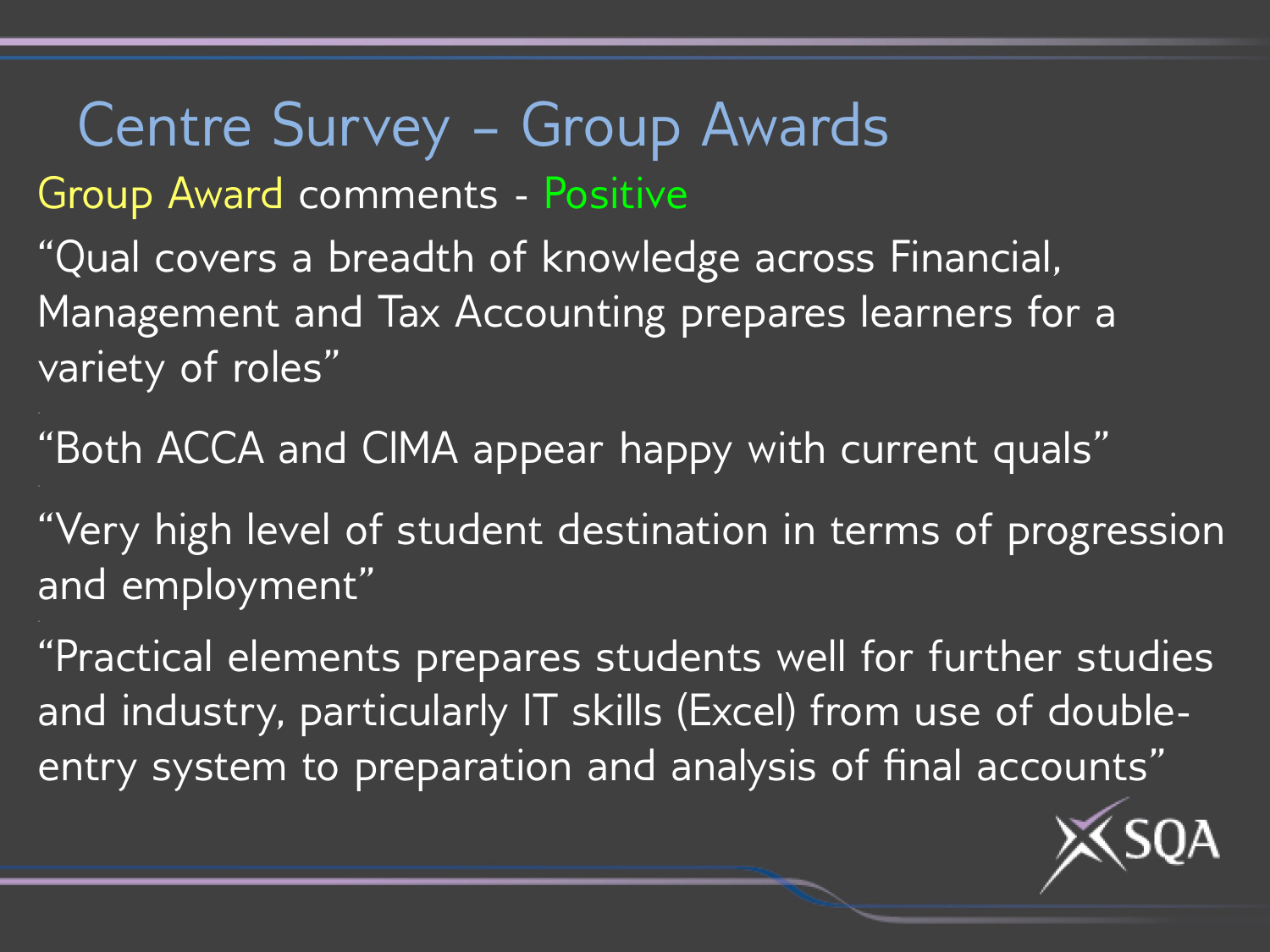

Centre Survey – Group Awards
Group Award comments - Positive
“Qual covers a breadth of knowledge across Financial, Management and Tax Accounting prepares learners for a variety of roles”
.
“Both ACCA and CIMA appear happy with current quals”
.
“Very high level of student destination in terms of progression and employment”
.
“Practical elements prepares students well for further studies and industry, particularly IT skills (Excel) from use of double-entry system to preparation and analysis of final accounts”